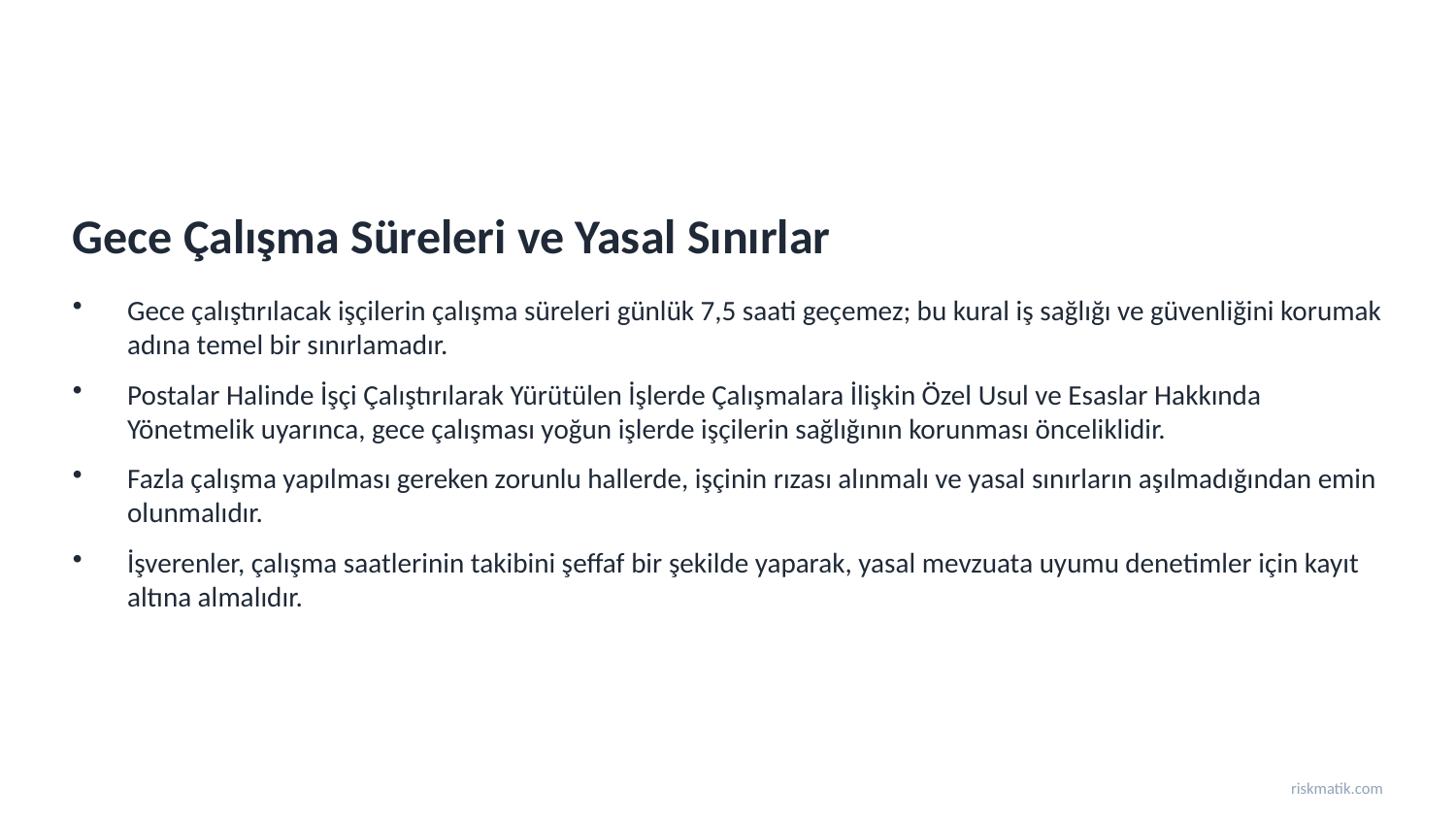

Gece Çalışma Süreleri ve Yasal Sınırlar
Gece çalıştırılacak işçilerin çalışma süreleri günlük 7,5 saati geçemez; bu kural iş sağlığı ve güvenliğini korumak adına temel bir sınırlamadır.
Postalar Halinde İşçi Çalıştırılarak Yürütülen İşlerde Çalışmalara İlişkin Özel Usul ve Esaslar Hakkında Yönetmelik uyarınca, gece çalışması yoğun işlerde işçilerin sağlığının korunması önceliklidir.
Fazla çalışma yapılması gereken zorunlu hallerde, işçinin rızası alınmalı ve yasal sınırların aşılmadığından emin olunmalıdır.
İşverenler, çalışma saatlerinin takibini şeffaf bir şekilde yaparak, yasal mevzuata uyumu denetimler için kayıt altına almalıdır.
riskmatik.com